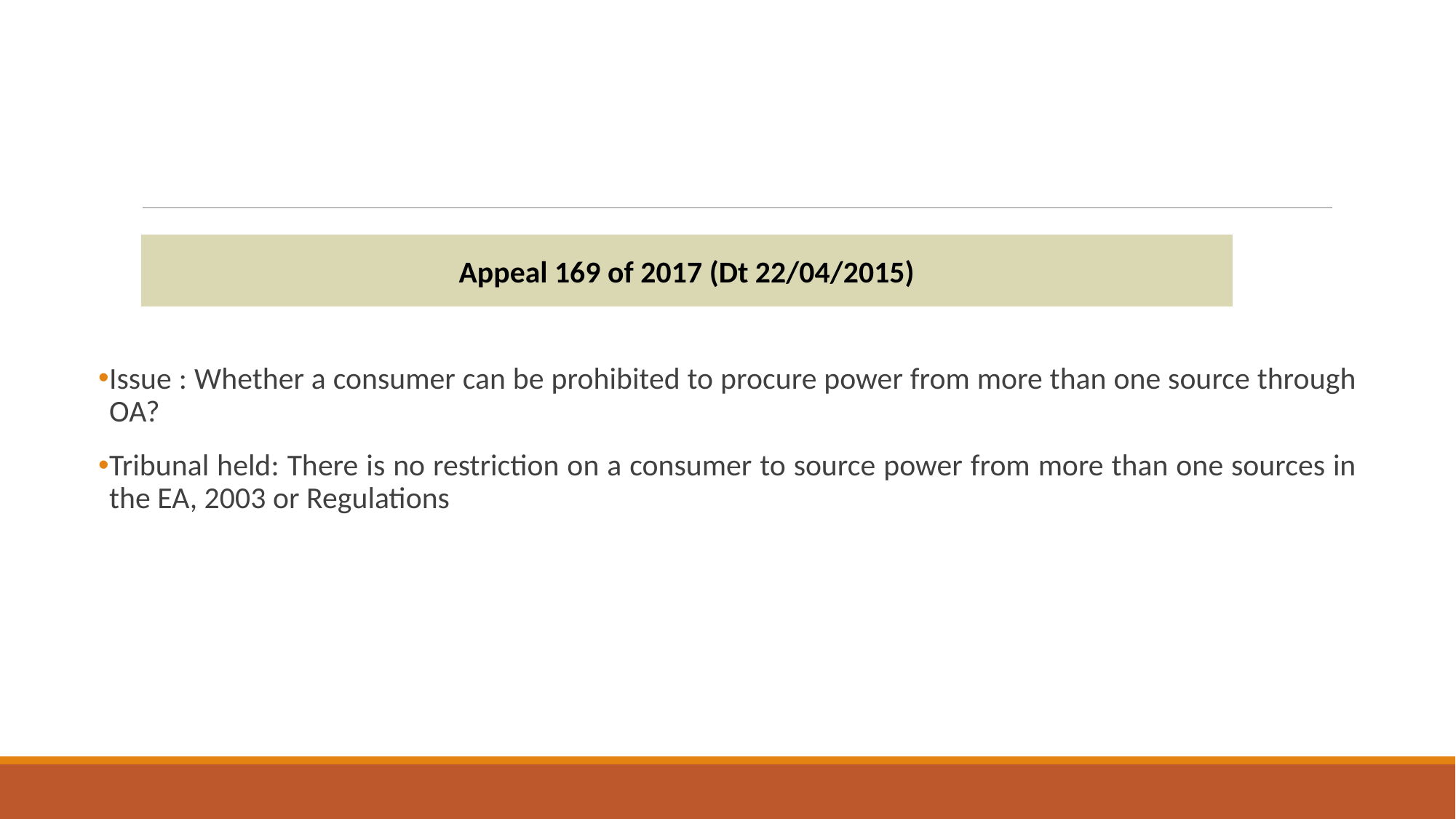

#
Appeal 169 of 2017 (Dt 22/04/2015)
Issue : Whether a consumer can be prohibited to procure power from more than one source through OA?
Tribunal held: There is no restriction on a consumer to source power from more than one sources in the EA, 2003 or Regulations